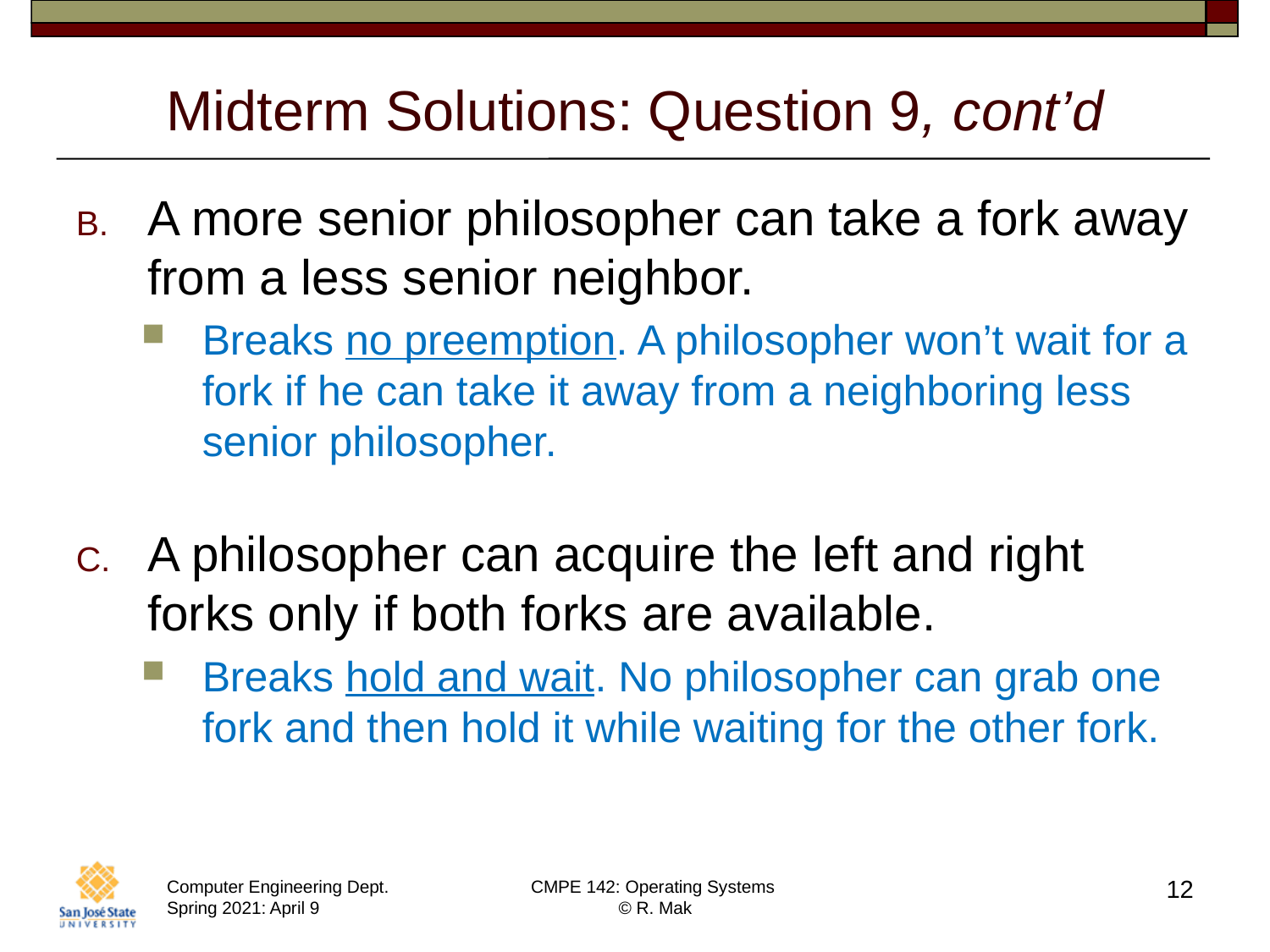

# Midterm Solutions: Question 9, cont’d
A more senior philosopher can take a fork away from a less senior neighbor.
Breaks no preemption. A philosopher won’t wait for a fork if he can take it away from a neighboring less senior philosopher.

A philosopher can acquire the left and right forks only if both forks are available.
Breaks hold and wait. No philosopher can grab one fork and then hold it while waiting for the other fork.
12